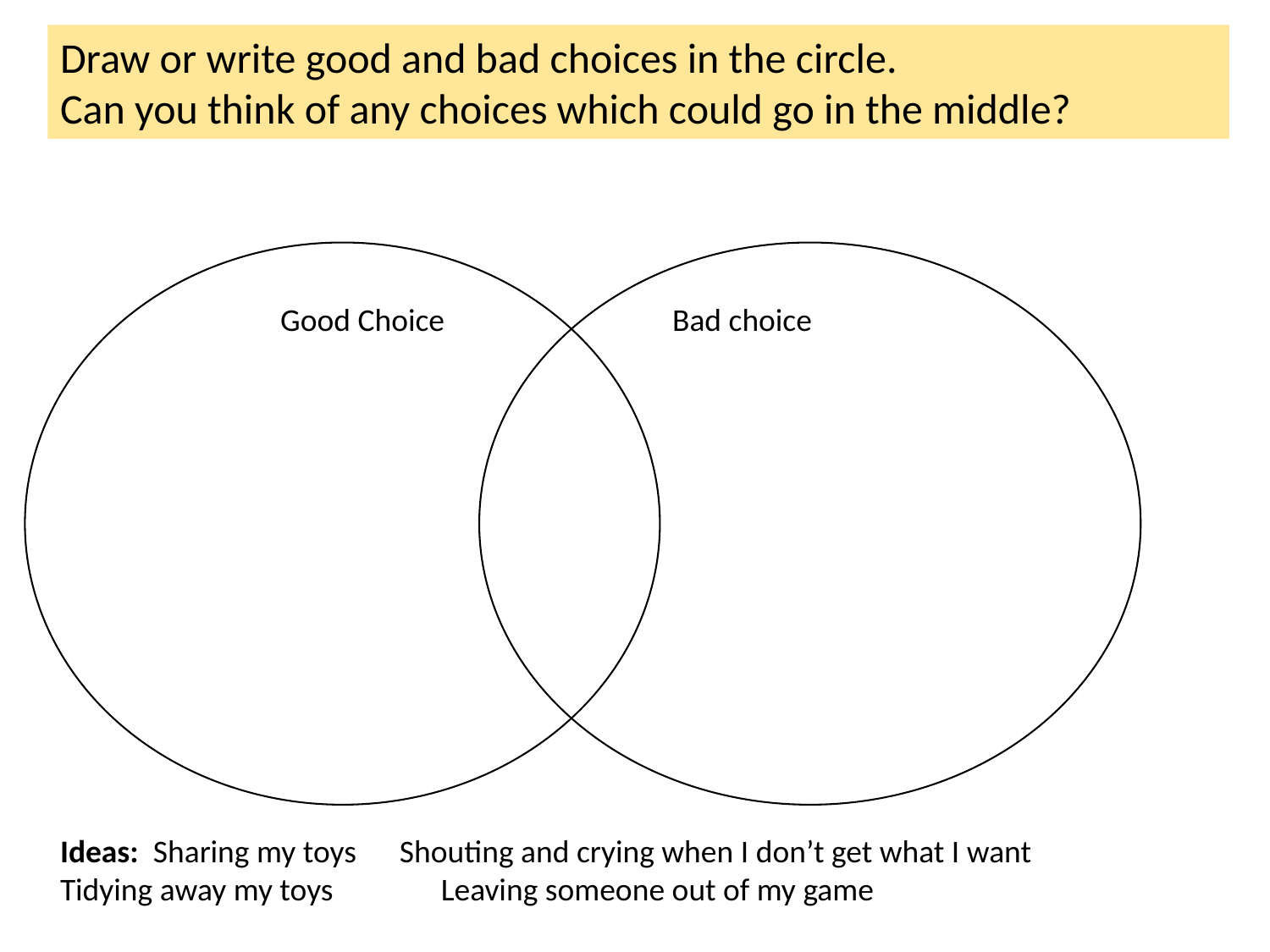

Draw or write good and bad choices in the circle.
Can you think of any choices which could go in the middle?

Good Choice
Bad choice
Ideas:  Sharing my toys      Shouting and crying when I don’t get what I want	Tidying away my toys               Leaving someone out of my game